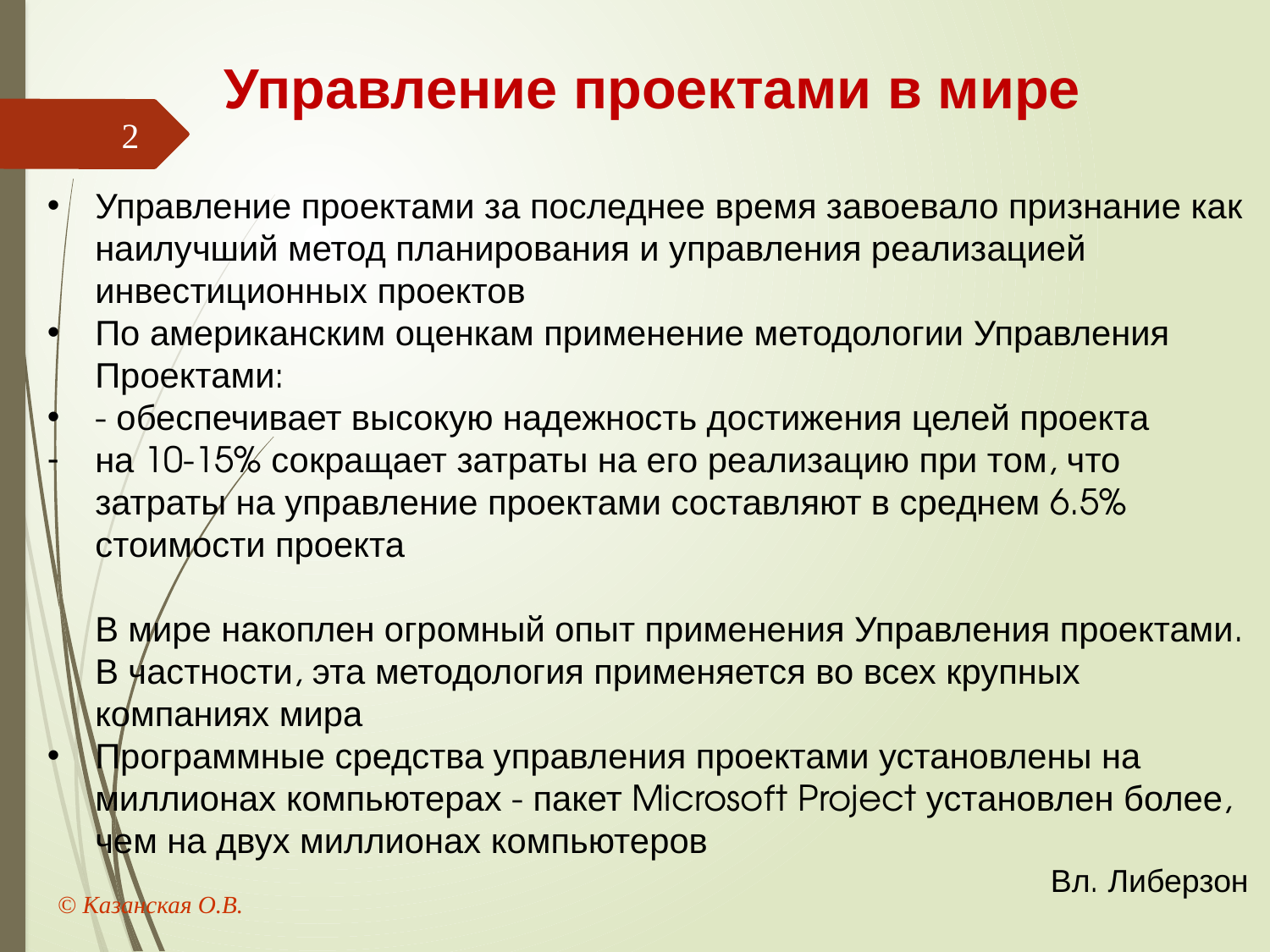

# Управление проектами в мире
2
Управление проектами за последнее время завоевало признание как наилучший метод планирования и управления реализацией инвестиционных проектов
По американским оценкам применение методологии Управления Проектами:
- обеспечивает высокую надежность достижения целей проекта
на 10-15% сокращает затраты на его реализацию при том, что затраты на управление проектами составляют в среднем 6.5% стоимости проекта
В мире накоплен огромный опыт применения Управления проектами. В частности, эта методология применяется во всех крупных компаниях мира
Программные средства управления проектами установлены на миллионах компьютерах - пакет Microsoft Project установлен более, чем на двух миллионах компьютеров
Вл. Либерзон
© Казанская О.В.